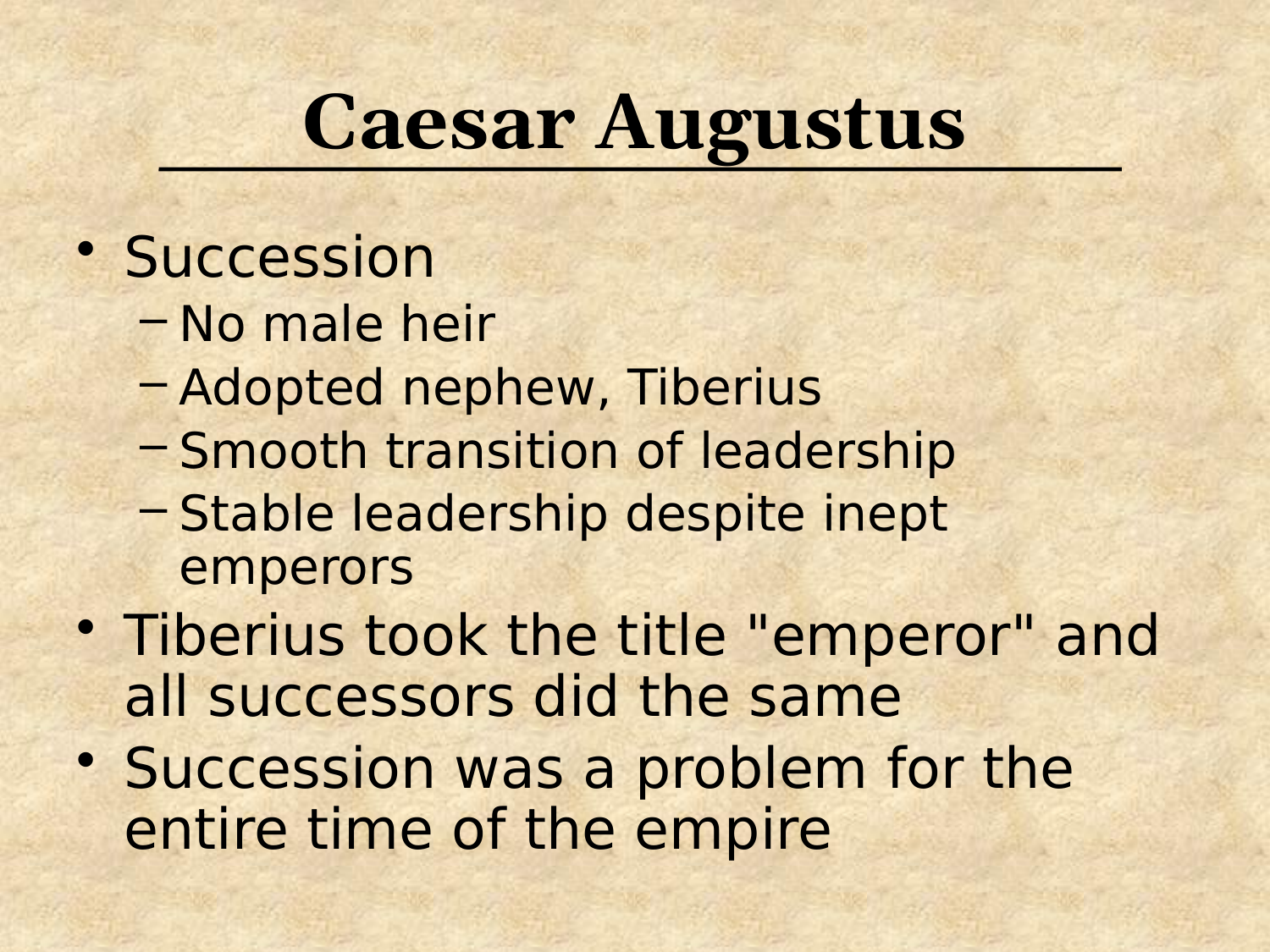

# Caesar Augustus

Succession
No male heir
Adopted nephew, Tiberius
Smooth transition of leadership
Stable leadership despite inept emperors
Tiberius took the title "emperor" and all successors did the same
Succession was a problem for the entire time of the empire